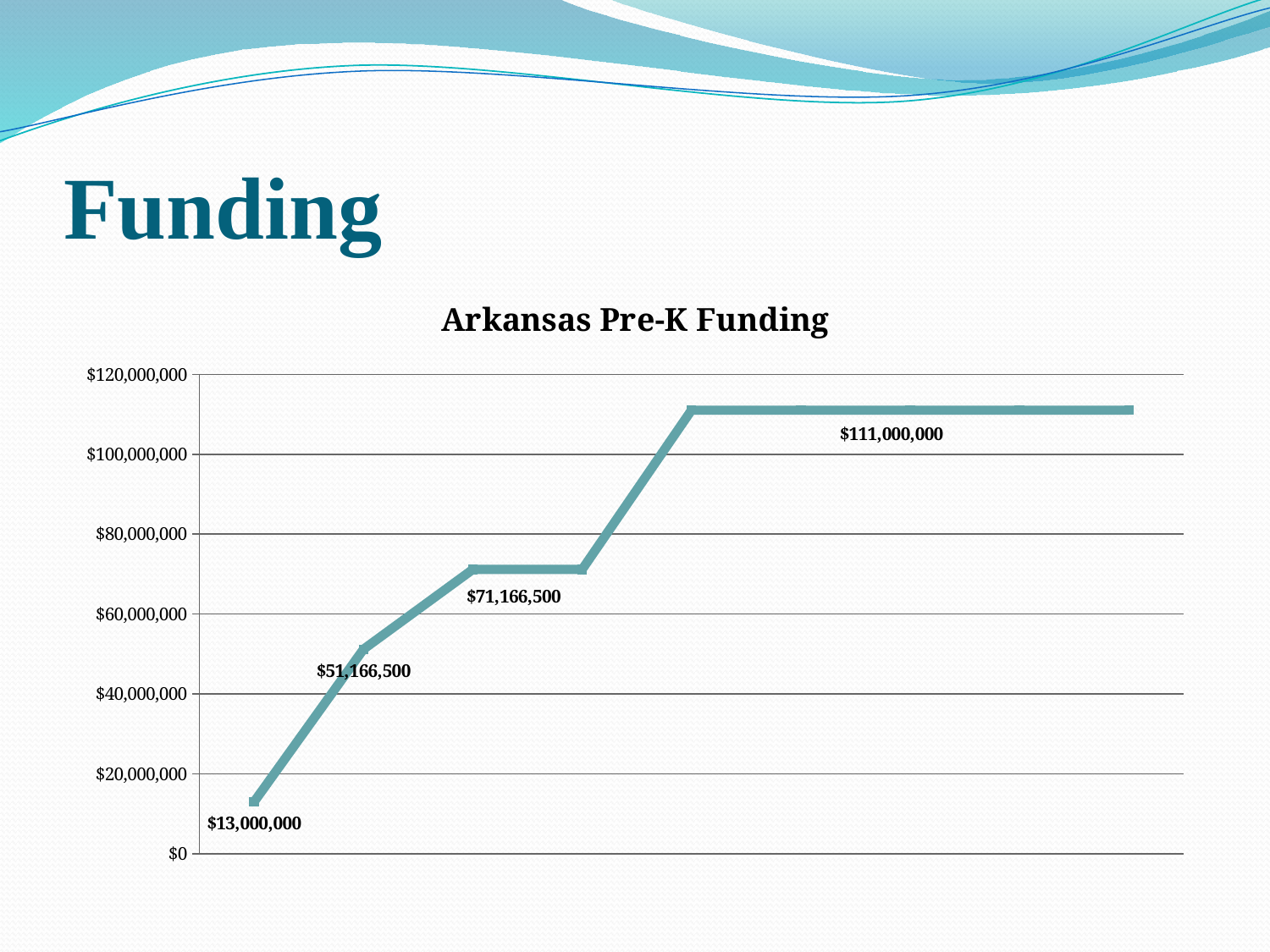

# Funding

### Chart: Arkansas Pre-K Funding

| Category | Funding |
|---|---|
| 2004 | 13000000.0 |
| 2005 | 51166500.0 |
| 2006 | 71166500.0 |
| 2007 | 71166500.0 |
| 2008 | 111000000.0 |
| 2009 | 111000000.0 |
| 2010 | 111000000.0 |
| 2011 | 111000000.0 |
| 2012 | 111000000.0 |